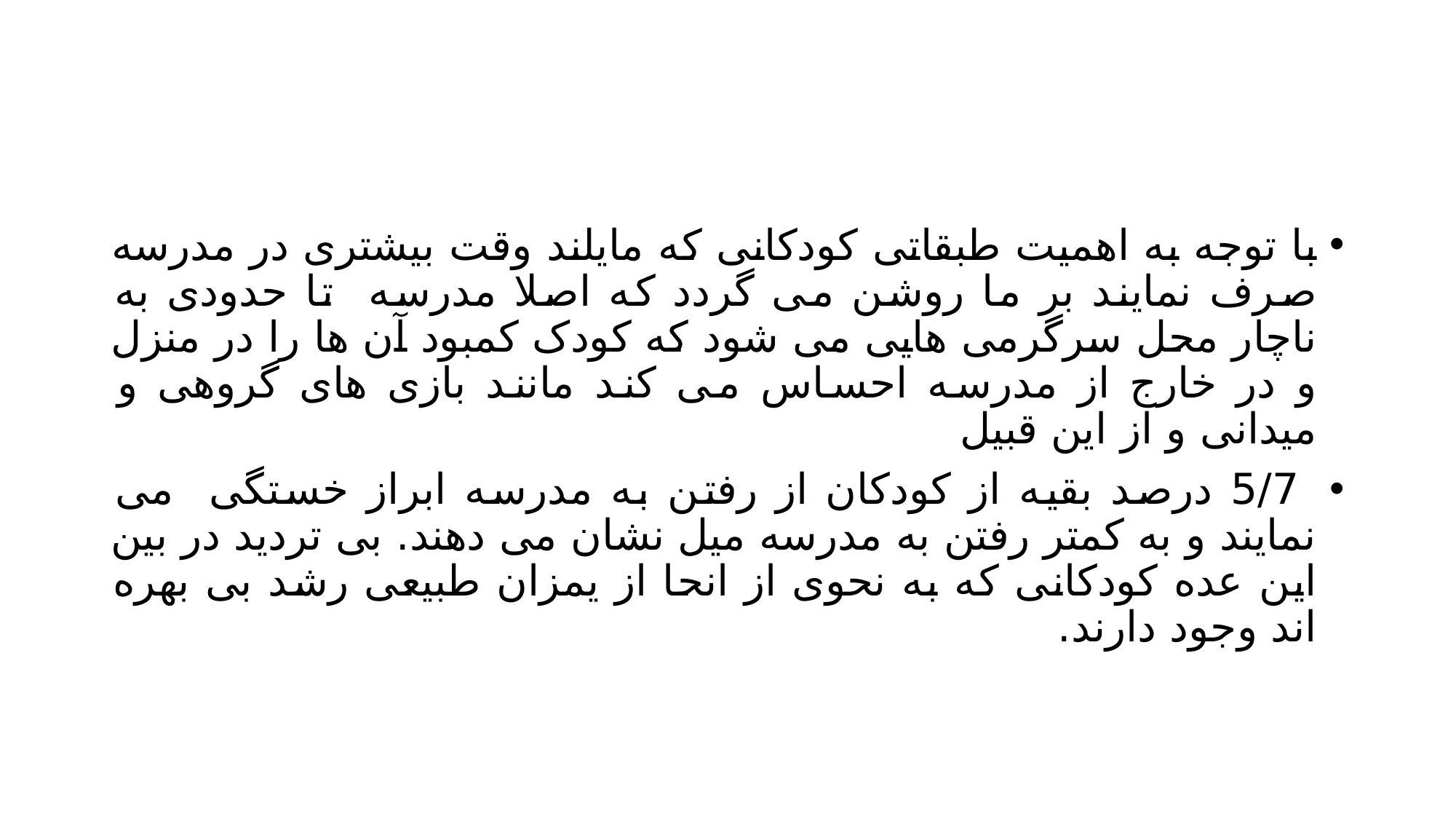

#
با توجه به اهمیت طبقاتی کودکانی که مایلند وقت بیشتری در مدرسه صرف نمایند بر ما روشن می گردد که اصلا مدرسه  تا حدودی به ناچار محل سرگرمی هایی می شود که کودک کمبود آن ها را در منزل و در خارج از مدرسه احساس می کند مانند بازی های گروهی و میدانی و از این قبیل
 5/7 درصد بقیه از کودکان از رفتن به مدرسه ابراز خستگی  می نمایند و به کمتر رفتن به مدرسه میل نشان می دهند. بی تردید در بین این عده کودکانی که به نحوی از انحا از یمزان طبیعی رشد بی بهره اند وجود دارند.